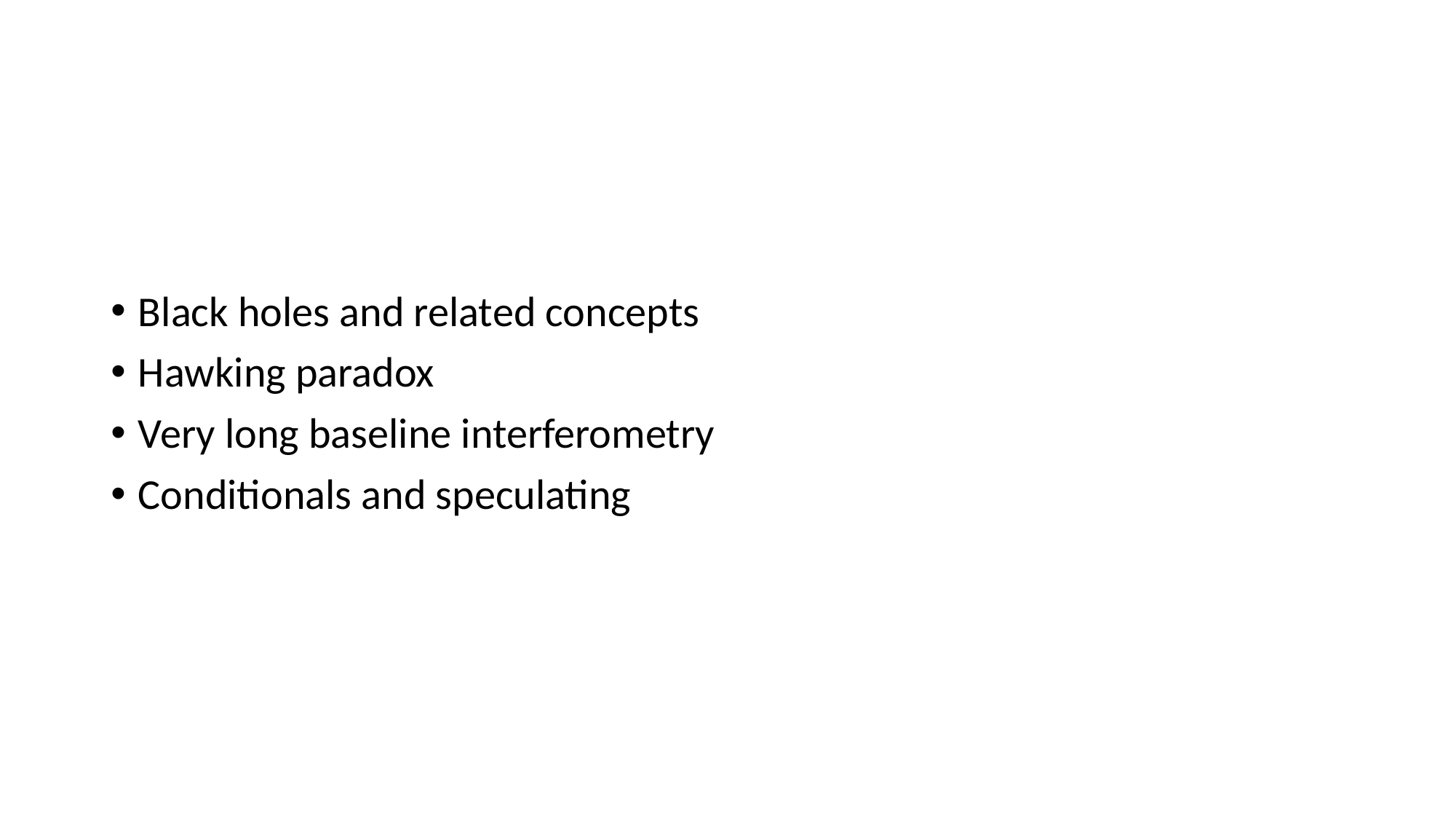

#

Black holes and related concepts
Hawking paradox
Very long baseline interferometry
Conditionals and speculating